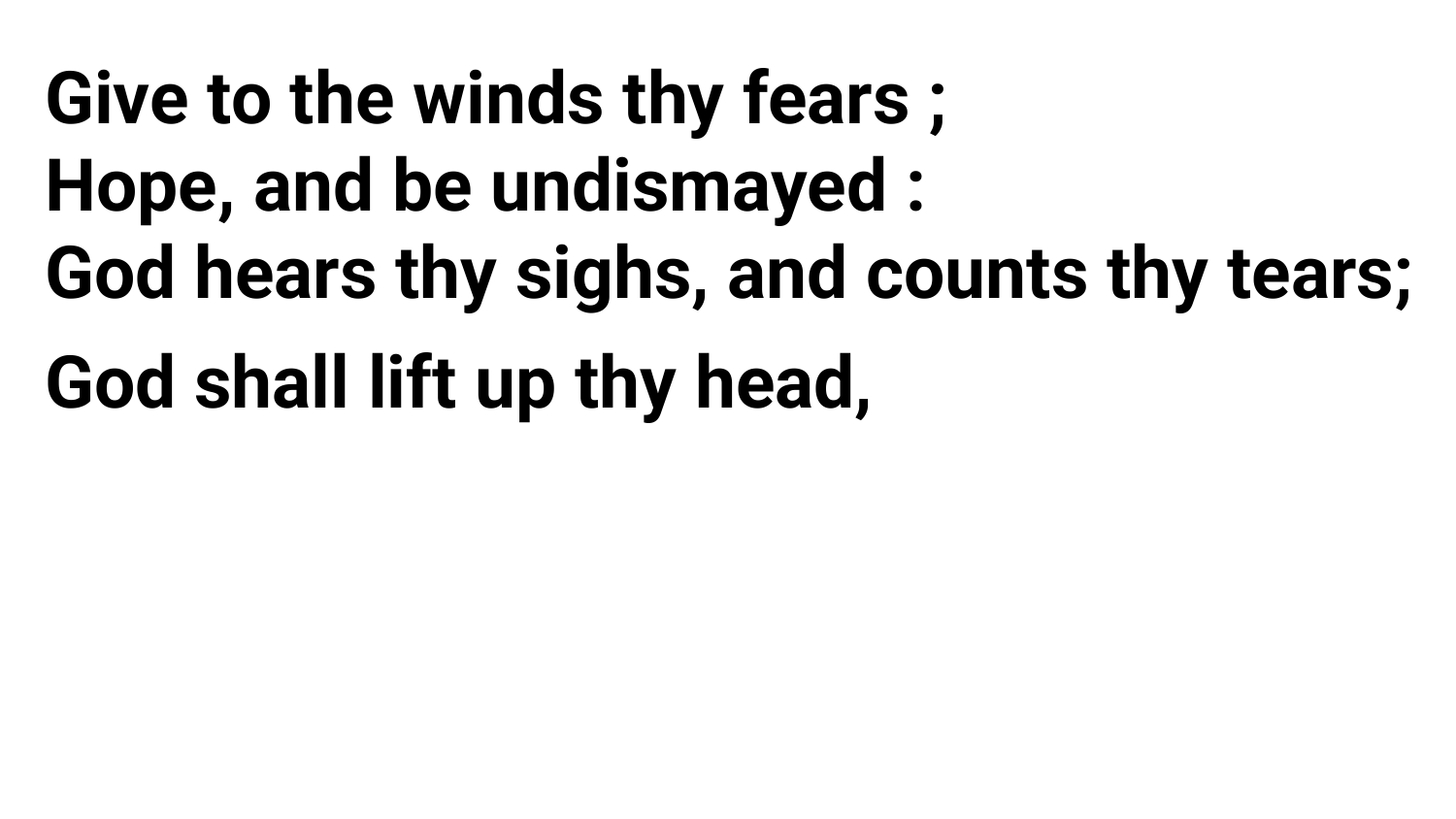

Give to the winds thy fears ;
Hope, and be undismayed :
God hears thy sighs, and counts thy tears;
God shall lift up thy head,